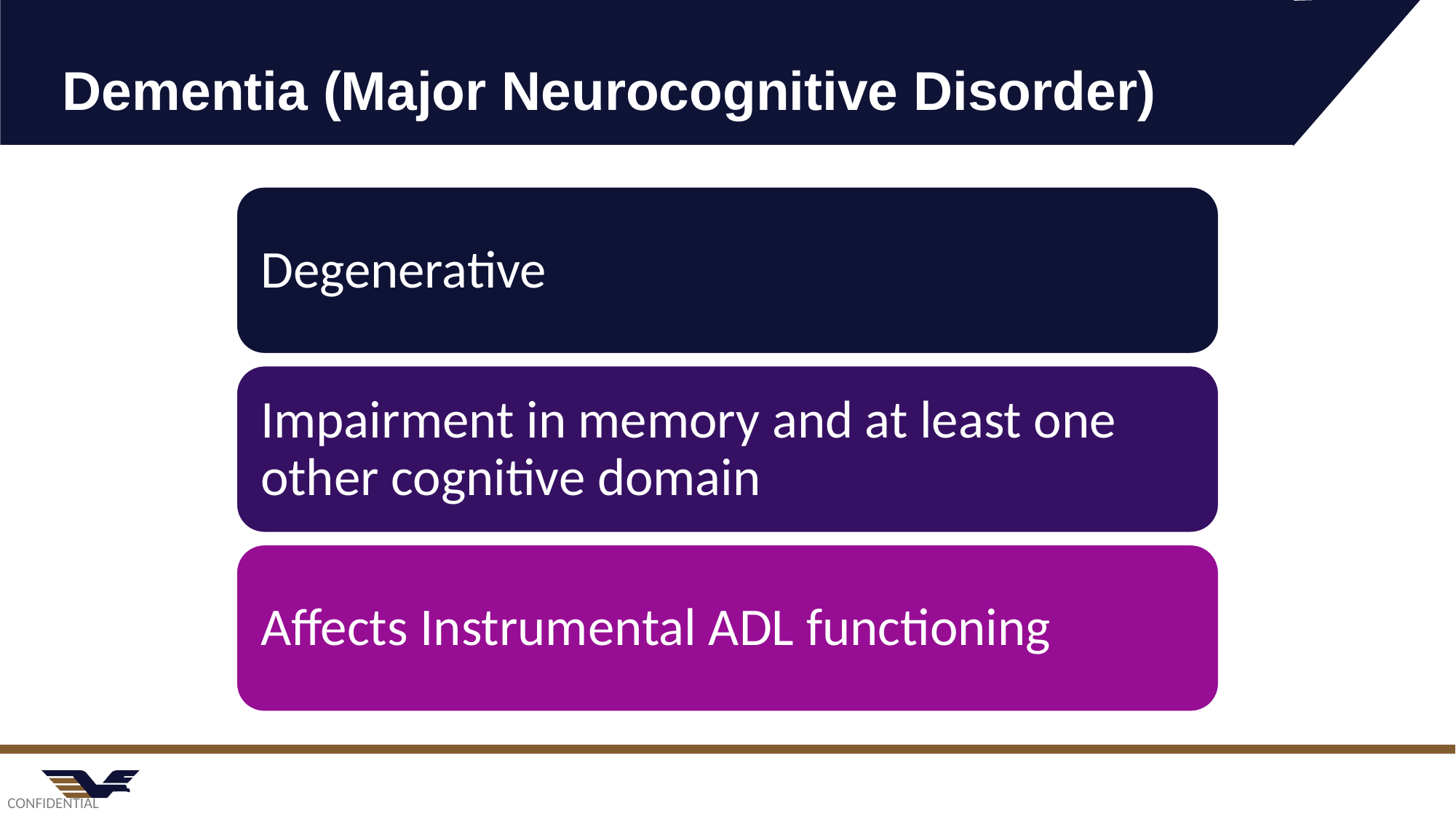

# Dementia (Major Neurocognitive Disorder)

Degenerative

Impairment in memory and at least one other cognitive domain

Affects Instrumental ADL functioning